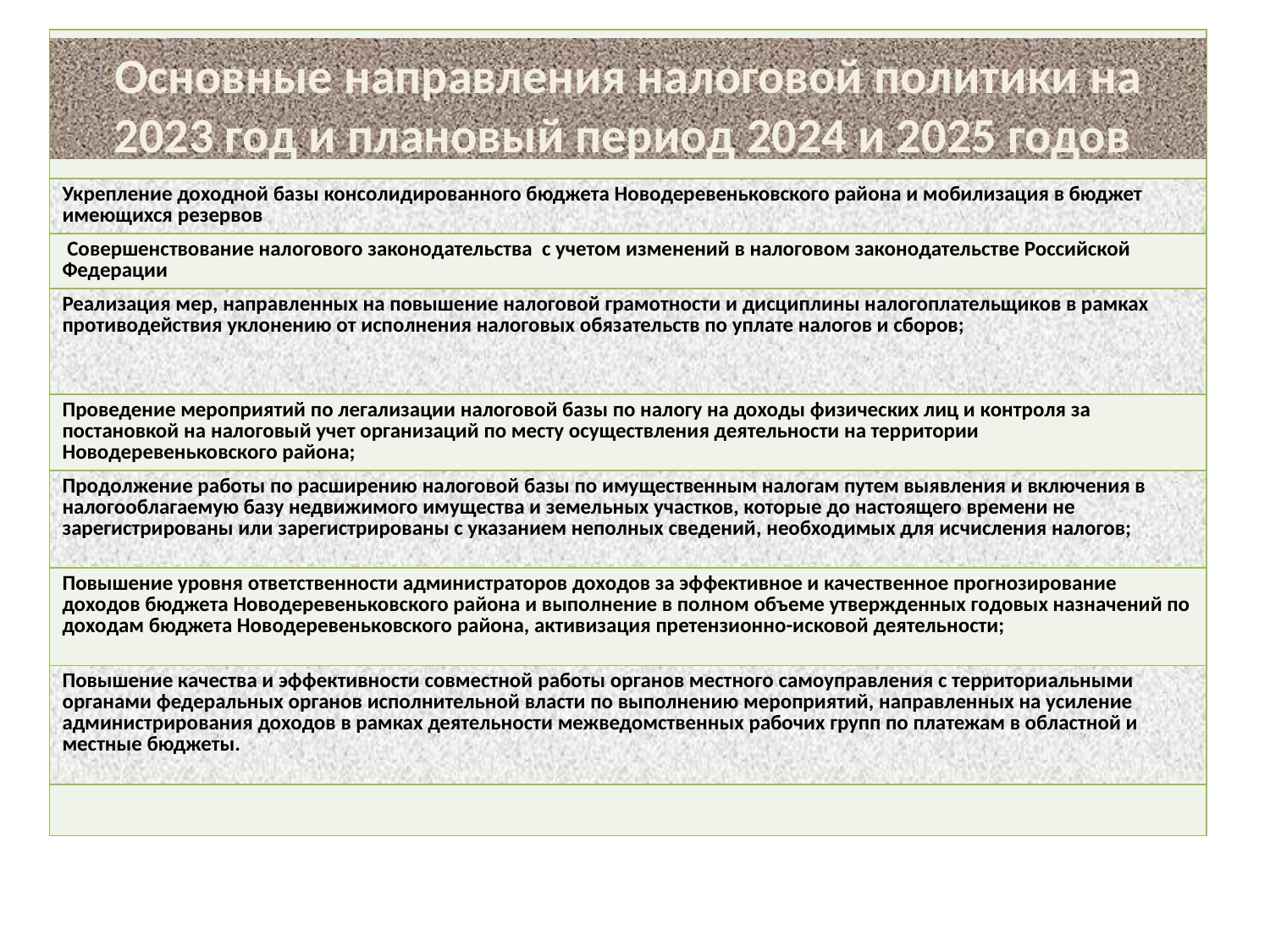

|  |
| --- |
| Укрепление доходной базы консолидированного бюджета Новодеревеньковского района и мобилизация в бюджет имеющихся резервов |
| Совершенствование налогового законодательства с учетом изменений в налоговом законодательстве Российской Федерации |
| Реализация мер, направленных на повышение налоговой грамотности и дисциплины налогоплательщиков в рамках противодействия уклонению от исполнения налоговых обязательств по уплате налогов и сборов; |
| Проведение мероприятий по легализации налоговой базы по налогу на доходы физических лиц и контроля за постановкой на налоговый учет организаций по месту осуществления деятельности на территории Новодеревеньковского района; |
| Продолжение работы по расширению налоговой базы по имущественным налогам путем выявления и включения в налогооблагаемую базу недвижимого имущества и земельных участков, которые до настоящего времени не зарегистрированы или зарегистрированы с указанием неполных сведений, необходимых для исчисления налогов; |
| Повышение уровня ответственности администраторов доходов за эффективное и качественное прогнозирование доходов бюджета Новодеревеньковского района и выполнение в полном объеме утвержденных годовых назначений по доходам бюджета Новодеревеньковского района, активизация претензионно-исковой деятельности; |
| Повышение качества и эффективности совместной работы органов местного самоуправления с территориальными органами федеральных органов исполнительной власти по выполнению мероприятий, направленных на усиление администрирования доходов в рамках деятельности межведомственных рабочих групп по платежам в областной и местные бюджеты. |
|  |
# Основные направления налоговой политики на 2023 год и плановый период 2024 и 2025 годов